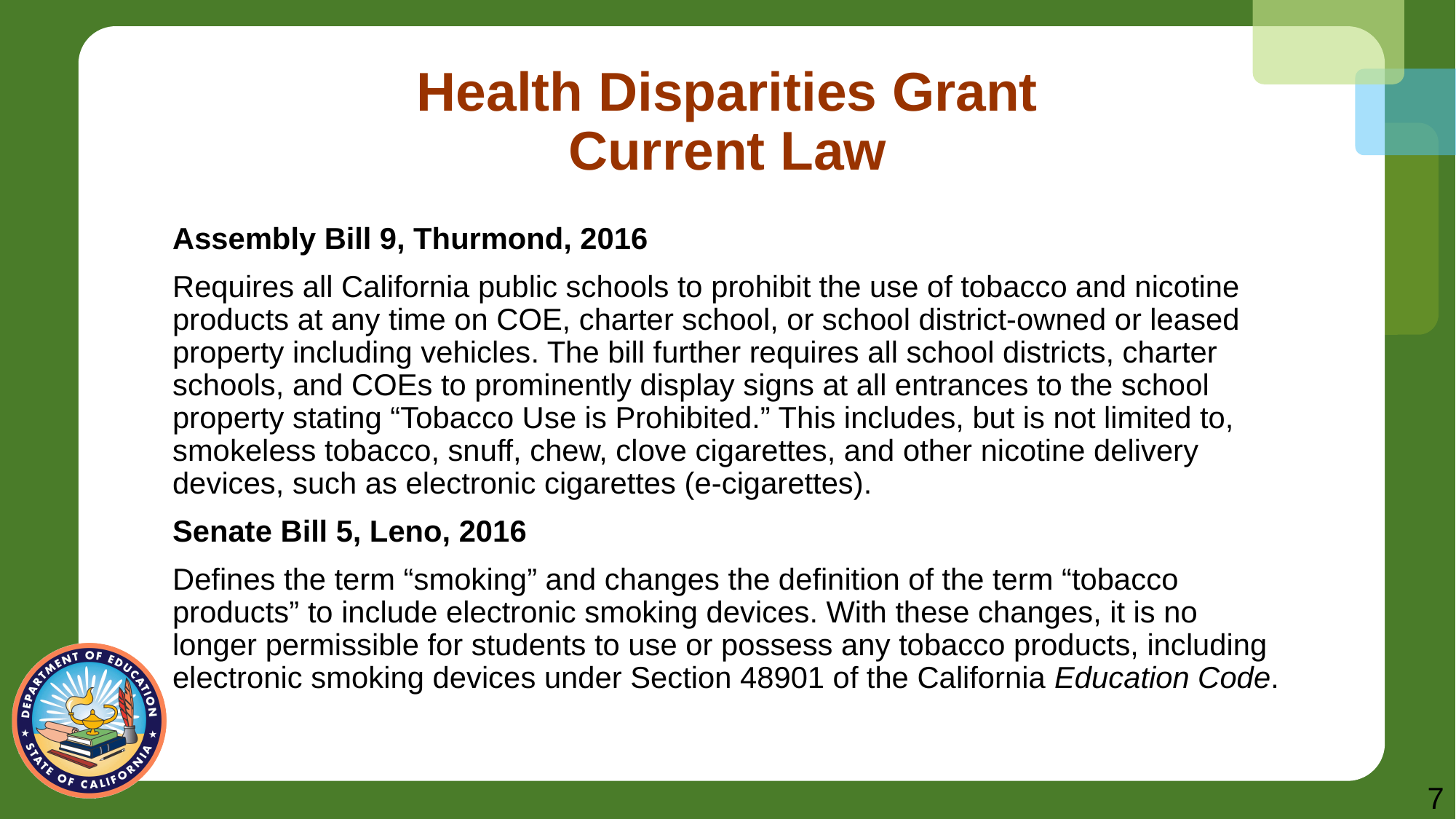

# Health Disparities Grant Current Law
Assembly Bill 9, Thurmond, 2016
Requires all California public schools to prohibit the use of tobacco and nicotine products at any time on COE, charter school, or school district-owned or leased property including vehicles. The bill further requires all school districts, charter schools, and COEs to prominently display signs at all entrances to the school property stating “Tobacco Use is Prohibited.” This includes, but is not limited to, smokeless tobacco, snuff, chew, clove cigarettes, and other nicotine delivery devices, such as electronic cigarettes (e-cigarettes).
Senate Bill 5, Leno, 2016
Defines the term “smoking” and changes the definition of the term “tobacco products” to include electronic smoking devices. With these changes, it is no longer permissible for students to use or possess any tobacco products, including electronic smoking devices under Section 48901 of the California Education Code.
7